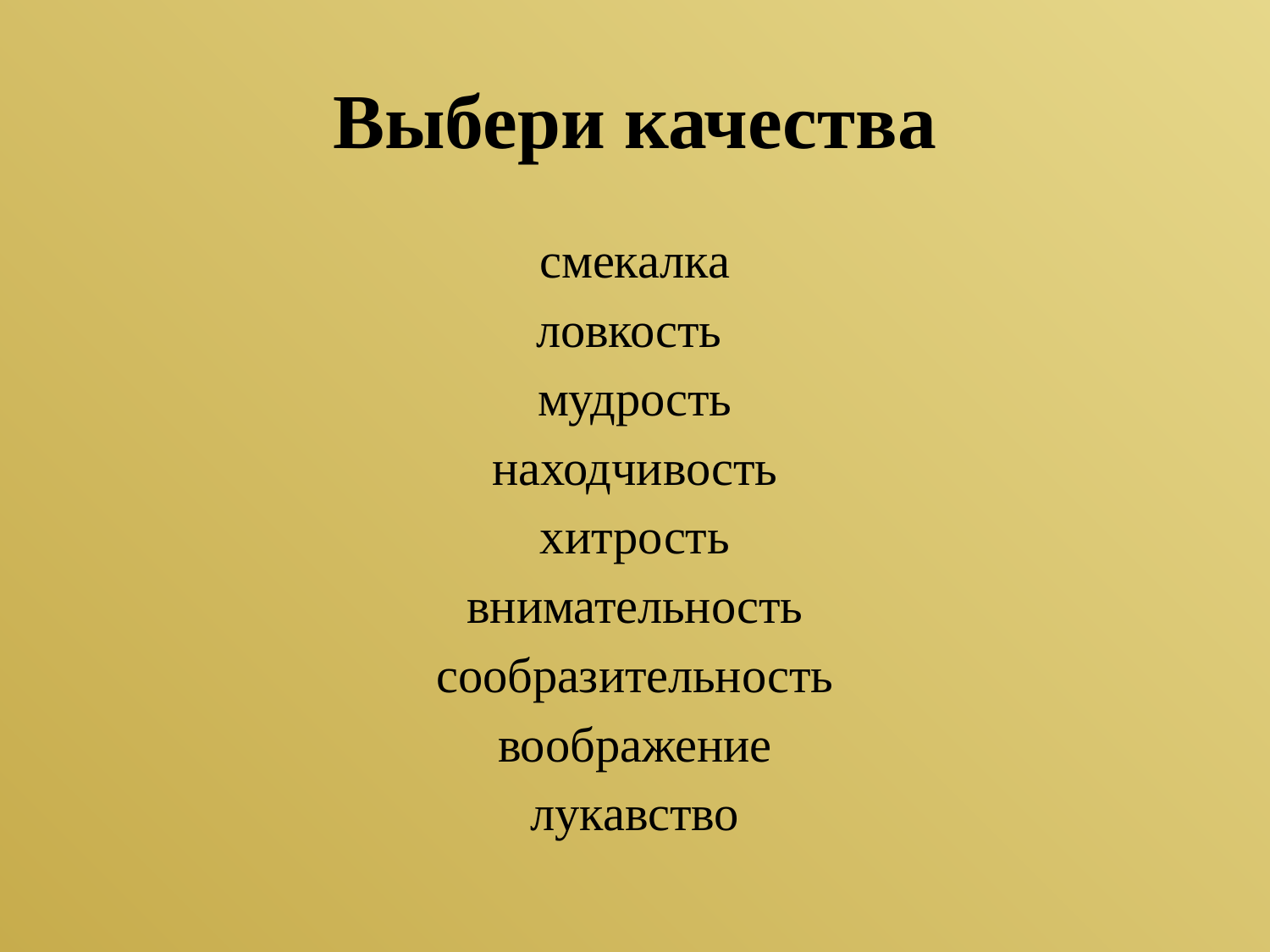

# Выбери качества
смекалка
ловкость
мудрость
находчивость
хитрость
внимательность
сообразительность
воображение
лукавство